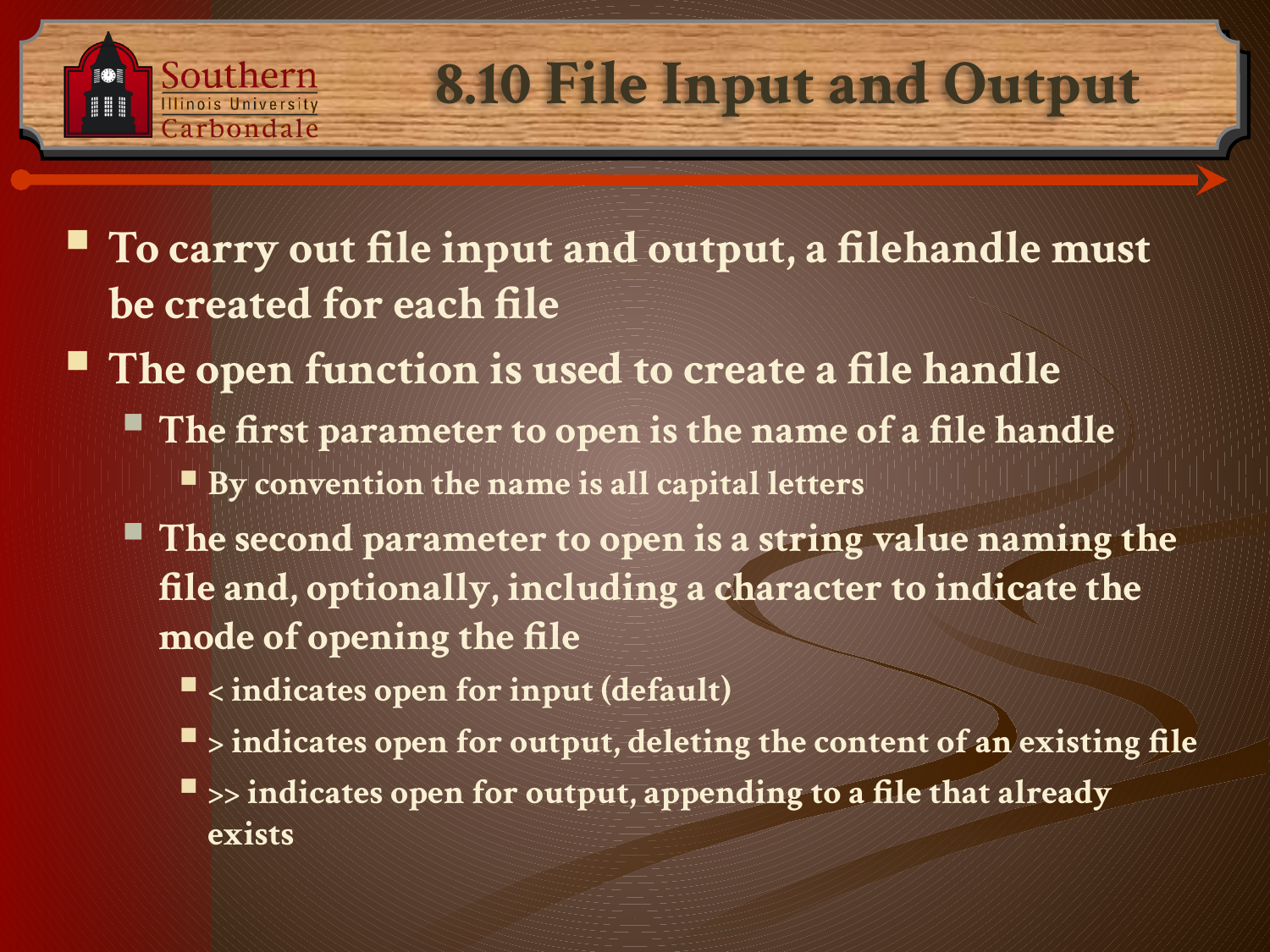

# 8.10 File Input and Output
To carry out file input and output, a filehandle must be created for each file
The open function is used to create a file handle
The first parameter to open is the name of a file handle
By convention the name is all capital letters
The second parameter to open is a string value naming the file and, optionally, including a character to indicate the mode of opening the file
< indicates open for input (default)
> indicates open for output, deleting the content of an existing file
>> indicates open for output, appending to a file that already exists